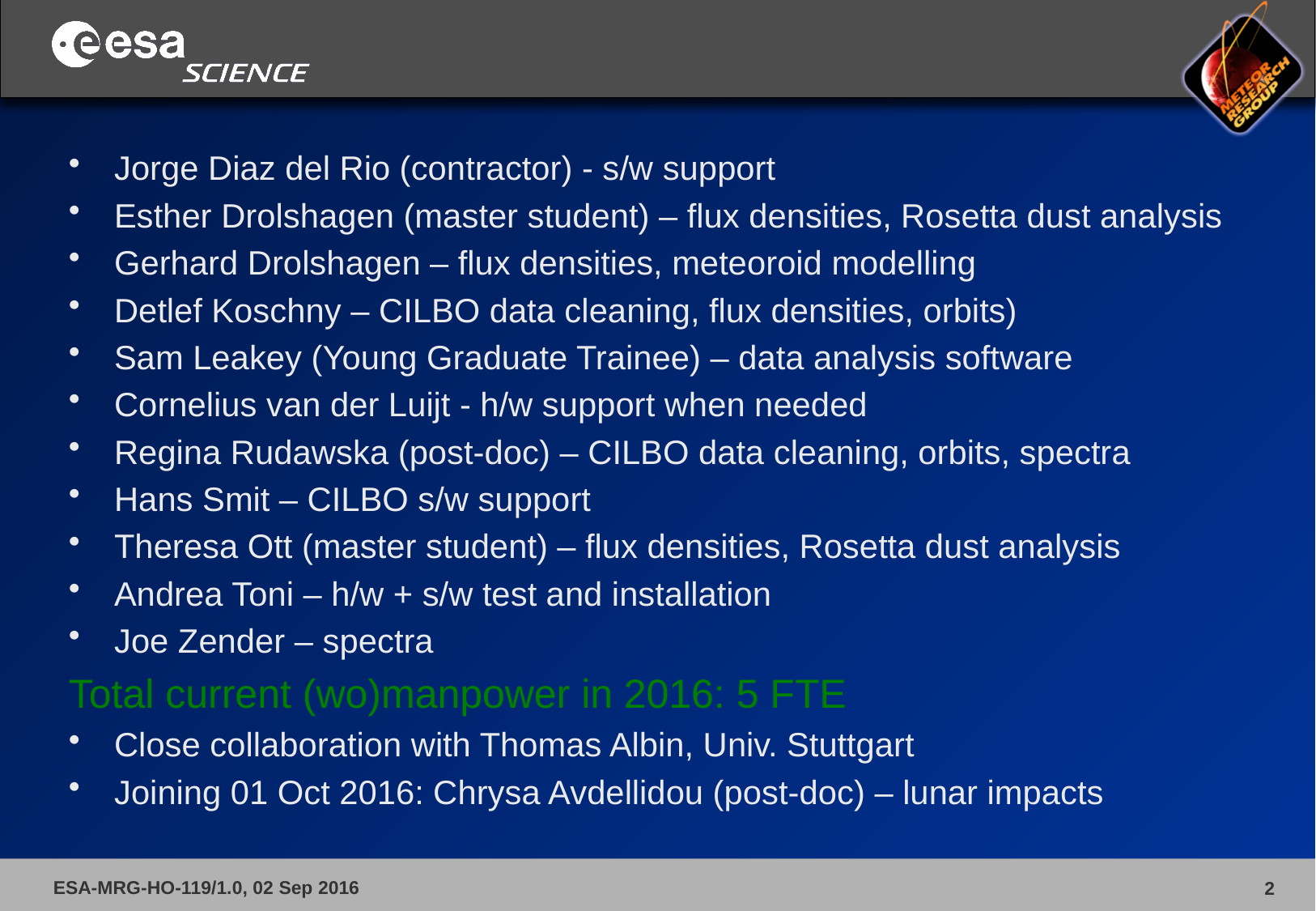

#
Jorge Diaz del Rio (contractor) - s/w support
Esther Drolshagen (master student) – flux densities, Rosetta dust analysis
Gerhard Drolshagen – flux densities, meteoroid modelling
Detlef Koschny – CILBO data cleaning, flux densities, orbits)
Sam Leakey (Young Graduate Trainee) – data analysis software
Cornelius van der Luijt - h/w support when needed
Regina Rudawska (post-doc) – CILBO data cleaning, orbits, spectra
Hans Smit – CILBO s/w support
Theresa Ott (master student) – flux densities, Rosetta dust analysis
Andrea Toni – h/w + s/w test and installation
Joe Zender – spectra
Total current (wo)manpower in 2016: 5 FTE
Close collaboration with Thomas Albin, Univ. Stuttgart
Joining 01 Oct 2016: Chrysa Avdellidou (post-doc) – lunar impacts

ESA-MRG-HO-119/1.0, 02 Sep 2016
2